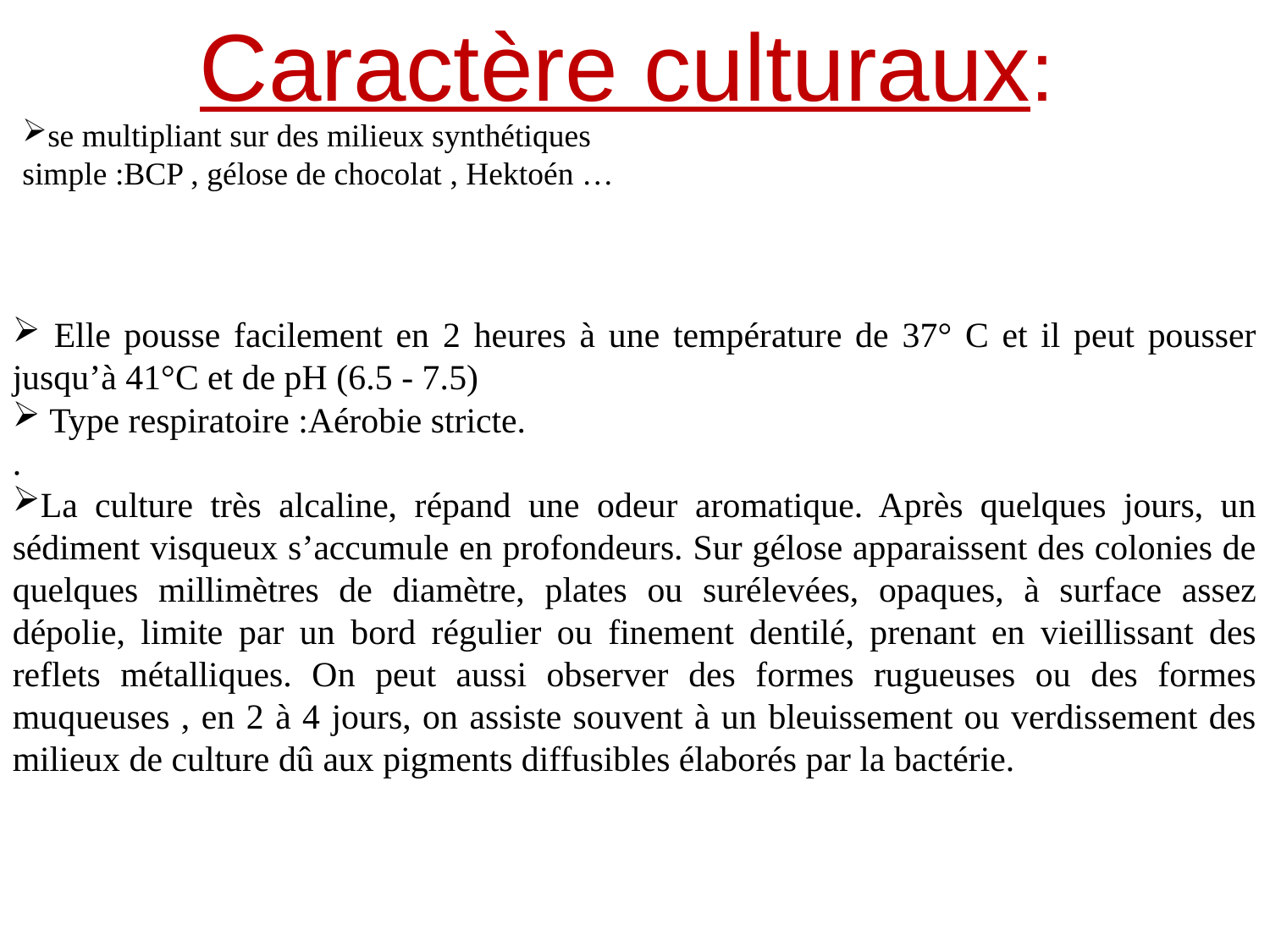

Caractère culturaux:

 Elle pousse facilement en 2 heures à une température de 37° C et il peut pousser jusqu’à 41°C et de pH (6.5 - 7.5)
 Type respiratoire :Aérobie stricte.
.
La culture très alcaline, répand une odeur aromatique. Après quelques jours, un sédiment visqueux s’accumule en profondeurs. Sur gélose apparaissent des colonies de quelques millimètres de diamètre, plates ou surélevées, opaques, à surface assez dépolie, limite par un bord régulier ou finement dentilé, prenant en vieillissant des reflets métalliques. On peut aussi observer des formes rugueuses ou des formes muqueuses , en 2 à 4 jours, on assiste souvent à un bleuissement ou verdissement des milieux de culture dû aux pigments diffusibles élaborés par la bactérie.
se multipliant sur des milieux synthétiques simple :BCP , gélose de chocolat , Hektoén …